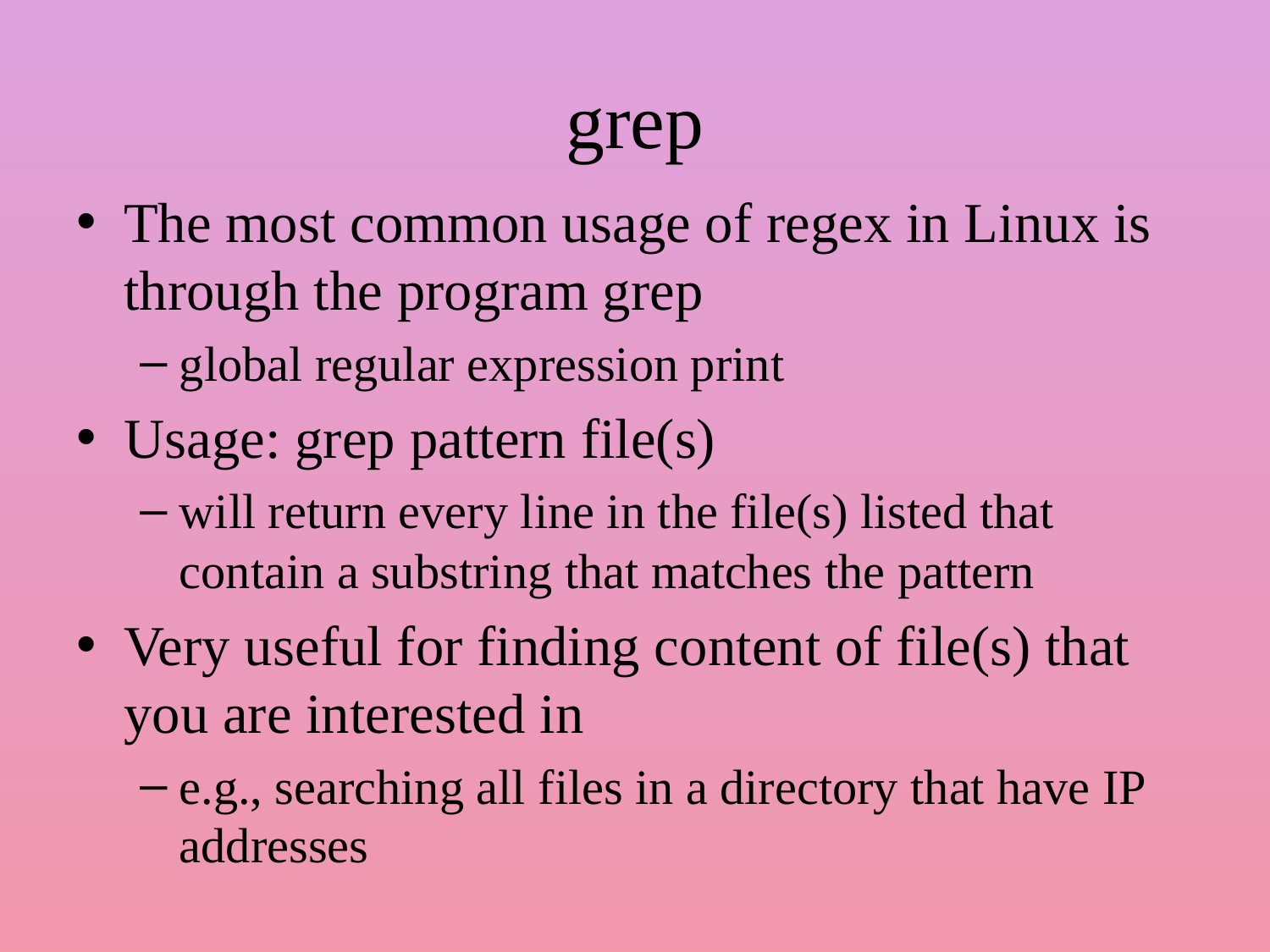

# grep
The most common usage of regex in Linux is through the program grep
global regular expression print
Usage: grep pattern file(s)
will return every line in the file(s) listed that contain a substring that matches the pattern
Very useful for finding content of file(s) that you are interested in
e.g., searching all files in a directory that have IP addresses